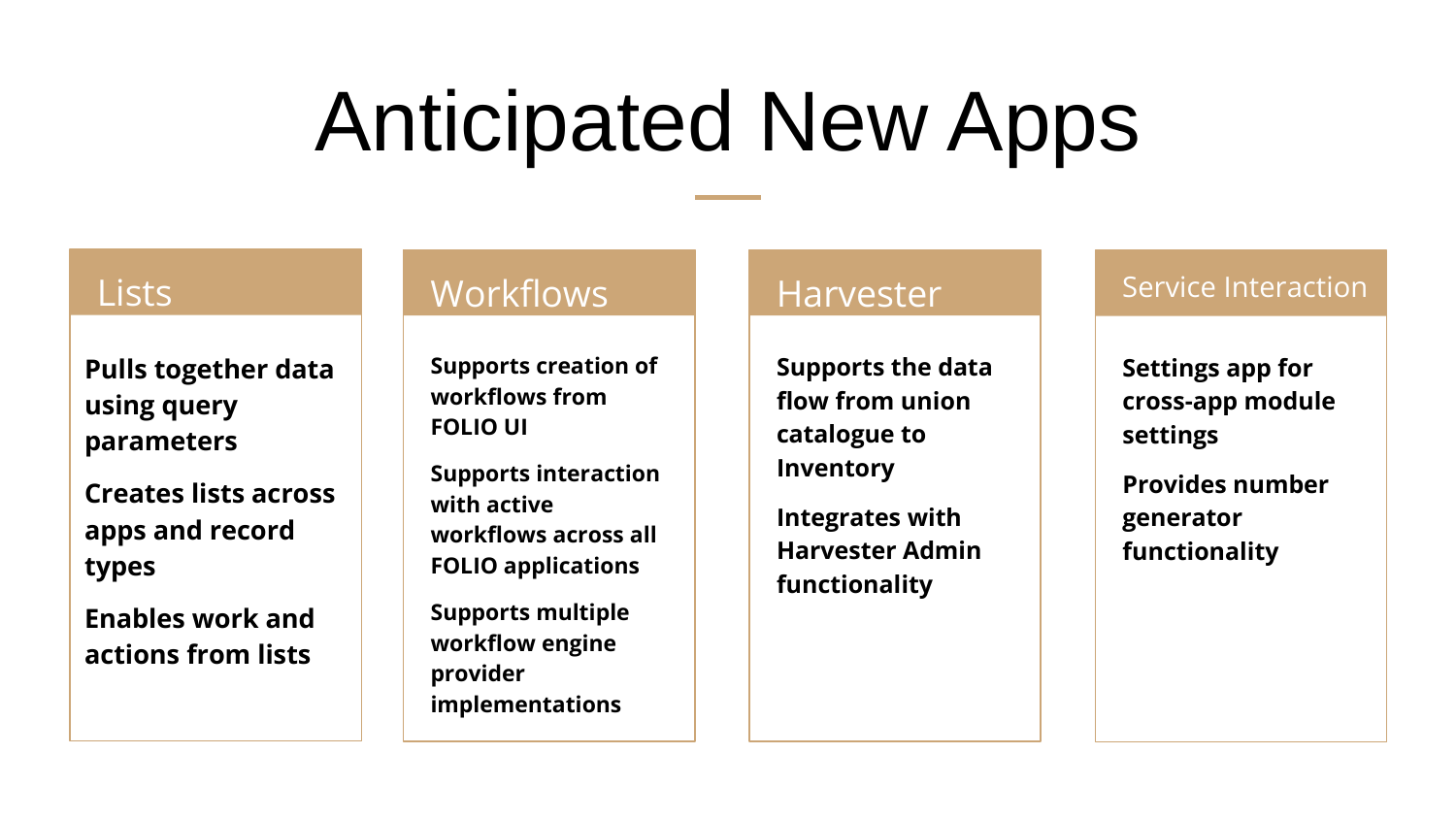

# Anticipated New Apps
Lists
Workflows
Harvester

Service Interaction

Pulls together data using query parameters
Creates lists across apps and record types
Enables work and actions from lists

Supports creation of workflows from FOLIO UI
Supports interaction with active workflows across all FOLIO applications
Supports multiple workflow engine provider implementations

Supports the data flow from union catalogue to Inventory
Integrates with Harvester Admin functionality
Settings app for cross-app module settings
Provides number generator functionality